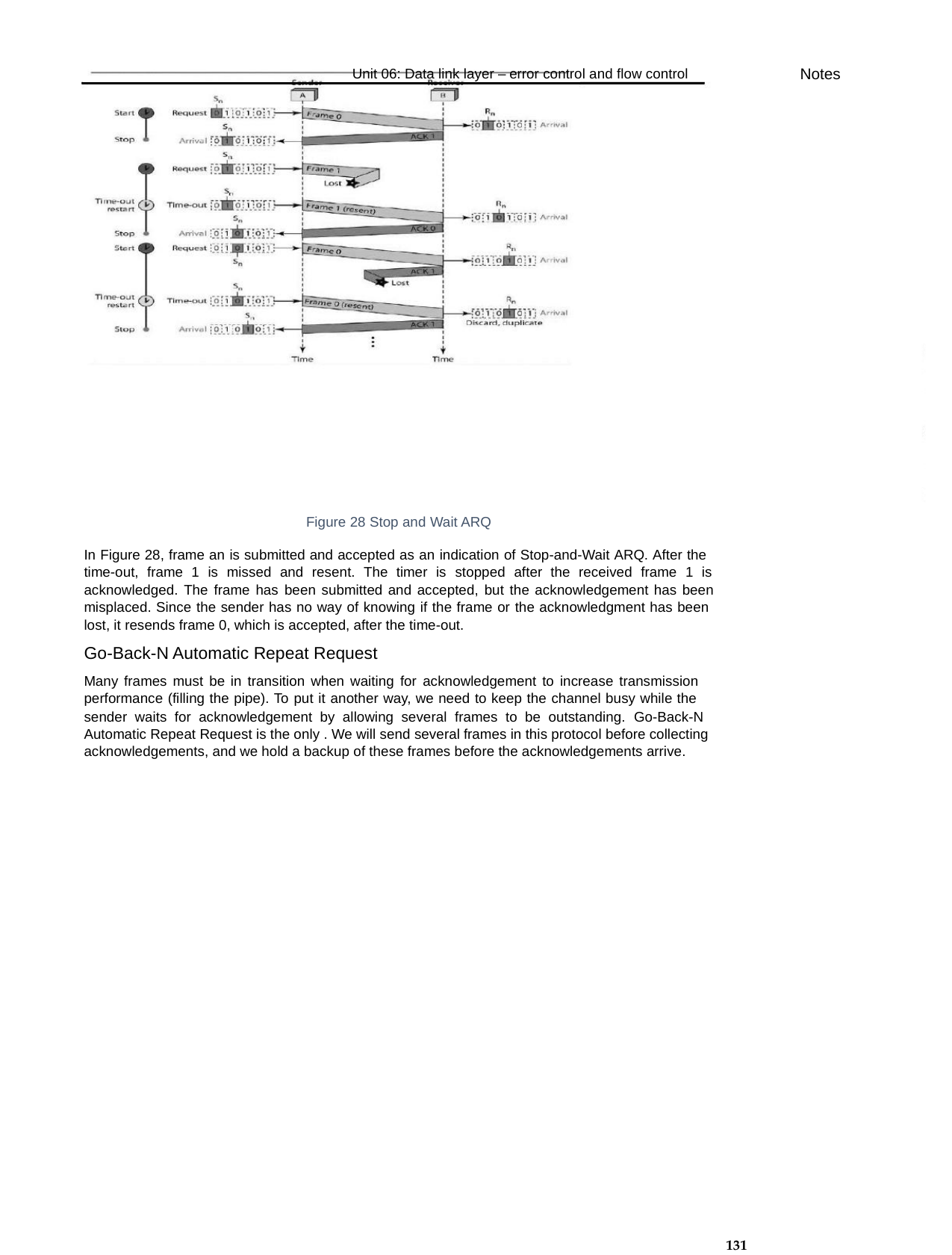

Notes
Unit 06: Data link layer – error control and flow control

Figure 28 Stop and Wait ARQ
In Figure 28, frame an is submitted and accepted as an indication of Stop-and-Wait ARQ. After the
time-out, frame 1 is missed and resent. The timer is stopped after the received frame 1 is
acknowledged. The frame has been submitted and accepted, but the acknowledgement has been
misplaced. Since the sender has no way of knowing if the frame or the acknowledgment has been
lost, it resends frame 0, which is accepted, after the time-out.
Go-Back-N Automatic Repeat Request
Many frames must be in transition when waiting for acknowledgement to increase transmission
performance (filling the pipe). To put it another way, we need to keep the channel busy while the
sender waits for acknowledgement by allowing several frames to be outstanding. Go-Back-N
Automatic Repeat Request is the only . We will send several frames in this protocol before collecting
acknowledgements, and we hold a backup of these frames before the acknowledgements arrive.
131